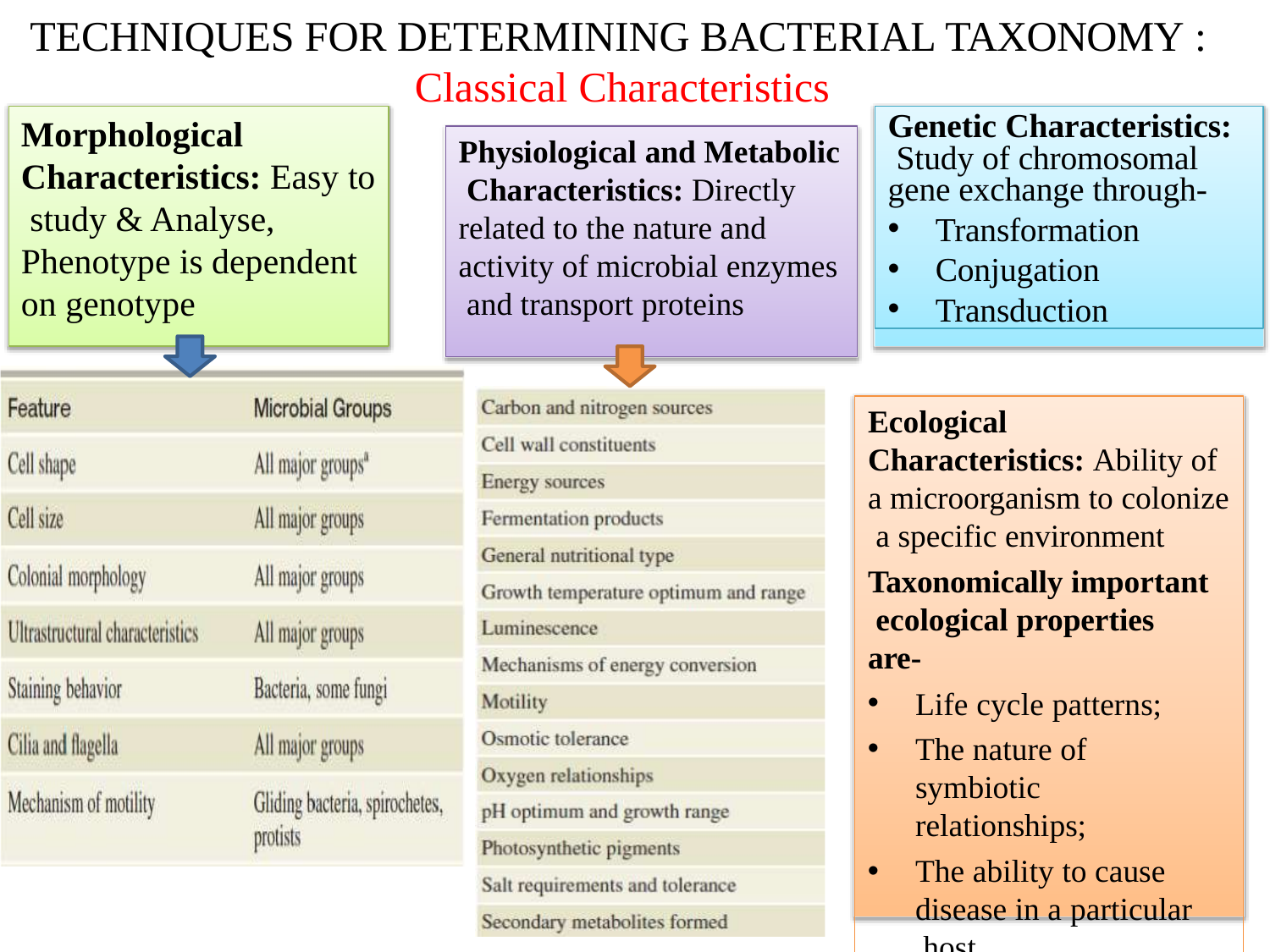

# TECHNIQUES FOR DETERMINING BACTERIAL TAXONOMY :
Classical Characteristics

Genetic Characteristics:  Study of chromosomal  gene exchange through-
Transformation
Conjugation
Transduction
Morphological  Characteristics: Easy to  study & Analyse,  Phenotype is dependent  on genotype

Physiological and Metabolic  Characteristics: Directly  related to the nature and  activity of microbial enzymes  and transport proteins

Ecological  Characteristics: Ability of  a microorganism to colonize  a specific environment
Taxonomically important  ecological properties are-
Life cycle patterns;
The nature of symbiotic
relationships;
The ability to cause  disease in a particular  host